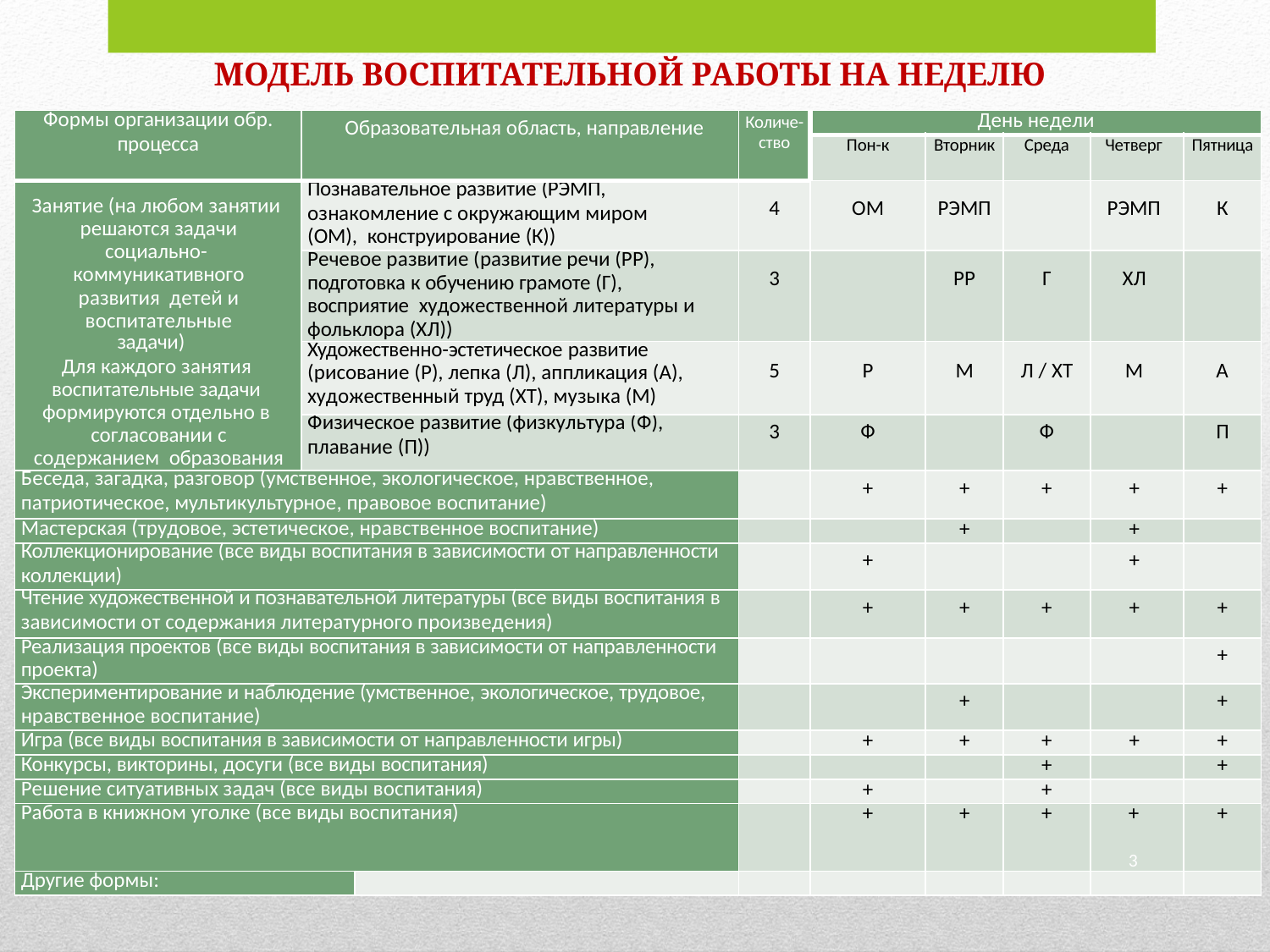

МОДЕЛЬ ВОСПИТАТЕЛЬНОЙ РАБОТЫ НА НЕДЕЛЮ
| Формы организации обр. процесса | Образовательная область, направление |  | Количе- ство | День недели |  |  |  |  |
| --- | --- | --- | --- | --- | --- | --- | --- | --- |
|  |  |  |  | Пон-к | Вторник | Среда | Четверг | Пятница |
| Занятие (на любом занятии решаются задачи социально- коммуникативного развития детей и воспитательные задачи) Для каждого занятия воспитательные задачи формируются отдельно в согласовании с содержанием образования | Познавательное развитие (РЭМП, ознакомление с окружающим миром (ОМ), конструирование (К)) |  | 4 | ОМ | РЭМП |  | РЭМП | К |
|  | Речевое развитие (развитие речи (РР), подготовка к обучению грамоте (Г), восприятие художественной литературы и фольклора (ХЛ)) |  | 3 |  | РР | Г | ХЛ |  |
|  | Художественно-эстетическое развитие (рисование (Р), лепка (Л), аппликация (А), художественный труд (ХТ), музыка (М) |  | 5 | Р | М | Л / ХТ | М | А |
|  | Физическое развитие (физкультура (Ф), плавание (П)) |  | 3 | Ф |  | Ф |  | П |
| Беседа, загадка, разговор (умственное, экологическое, нравственное, патриотическое, мультикультурное, правовое воспитание) |  |  |  | + | + | + | + | + |
| Мастерская (трудовое, эстетическое, нравственное воспитание) |  |  |  |  | + |  | + |  |
| Коллекционирование (все виды воспитания в зависимости от направленности коллекции) |  |  |  | + |  |  | + |  |
| Чтение художественной и познавательной литературы (все виды воспитания в зависимости от содержания литературного произведения) |  |  |  | + | + | + | + | + |
| Реализация проектов (все виды воспитания в зависимости от направленности проекта) |  |  |  |  |  |  |  | + |
| Экспериментирование и наблюдение (умственное, экологическое, трудовое, нравственное воспитание) |  |  |  |  | + |  |  | + |
| Игра (все виды воспитания в зависимости от направленности игры) |  |  |  | + | + | + | + | + |
| Конкурсы, викторины, досуги (все виды воспитания) |  |  |  |  |  | + |  | + |
| Решение ситуативных задач (все виды воспитания) |  |  |  | + |  | + |  |  |
| Работа в книжном уголке (все виды воспитания) |  |  |  | + | + | + | + 3 | + |
| Другие формы: |  |  |  |  |  |  |  |  |